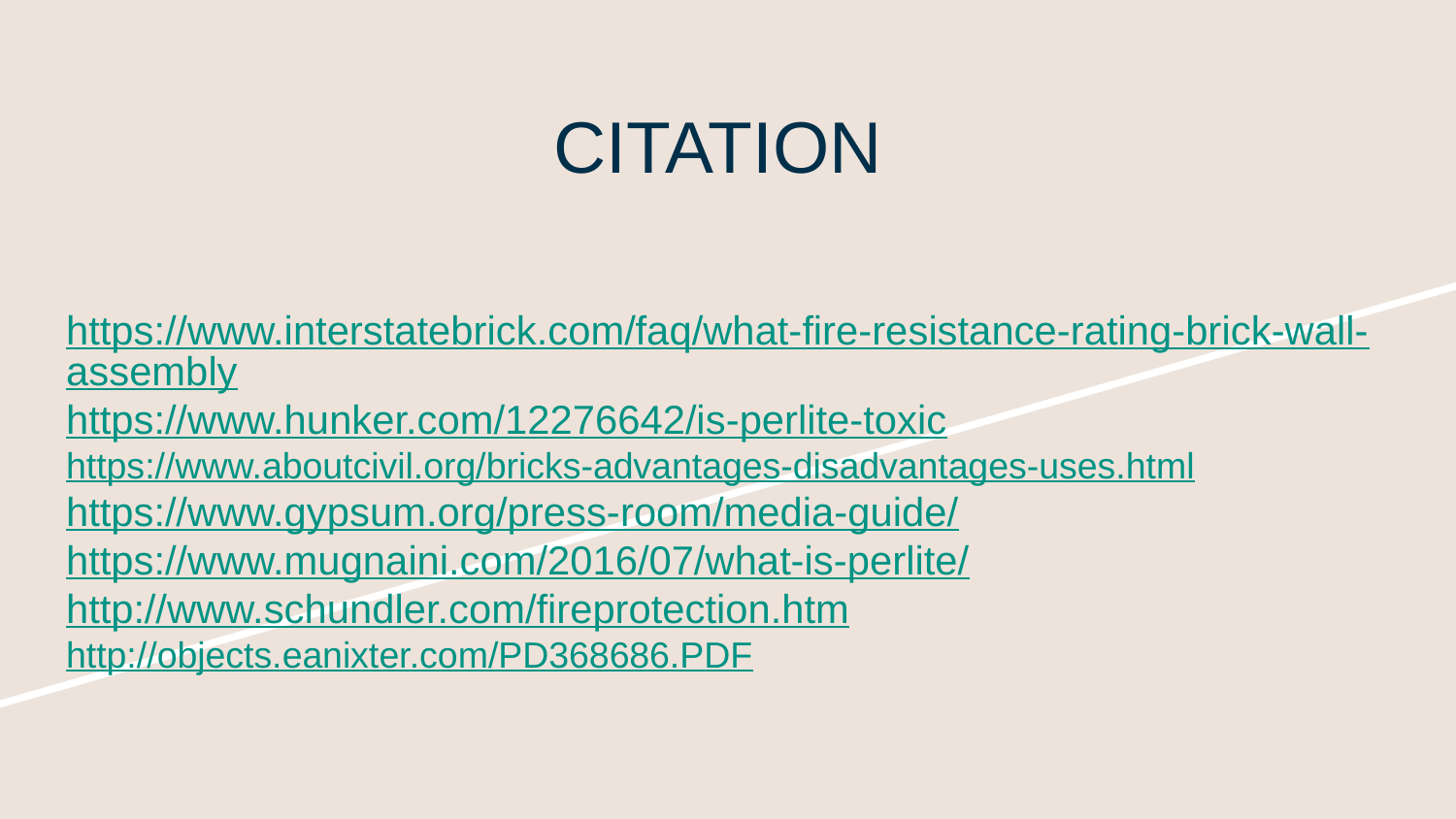

# CITATION
https://www.interstatebrick.com/faq/what-fire-resistance-rating-brick-wall-assembly
https://www.hunker.com/12276642/is-perlite-toxic
https://www.aboutcivil.org/bricks-advantages-disadvantages-uses.html
https://www.gypsum.org/press-room/media-guide/
https://www.mugnaini.com/2016/07/what-is-perlite/
http://www.schundler.com/fireprotection.htm
http://objects.eanixter.com/PD368686.PDF